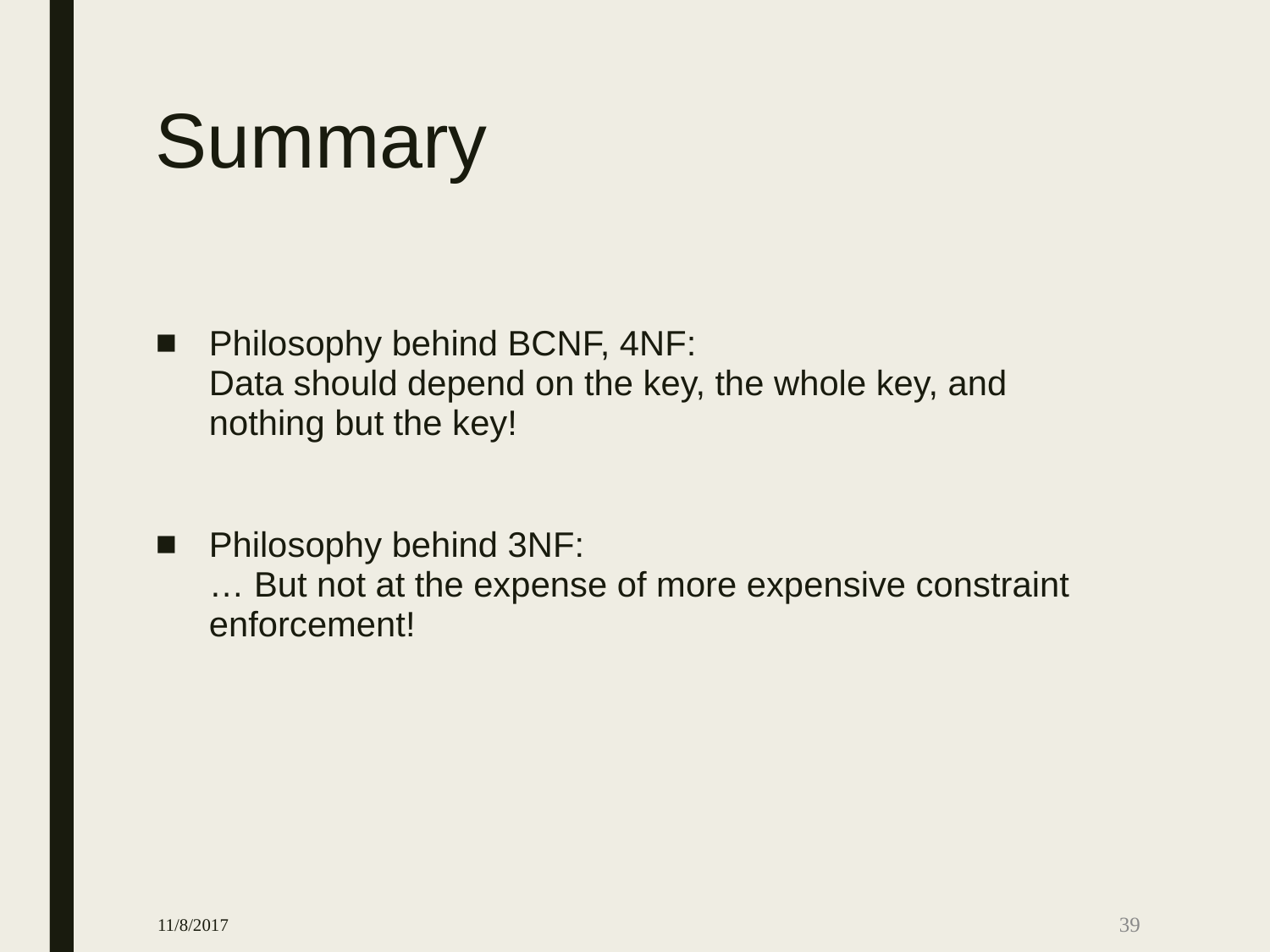

# Summary
Philosophy behind BCNF, 4NF:
Data should depend on the key, the whole key, and nothing but the key!

Philosophy behind 3NF:
… But not at the expense of more expensive constraint enforcement!
11/8/2017

39